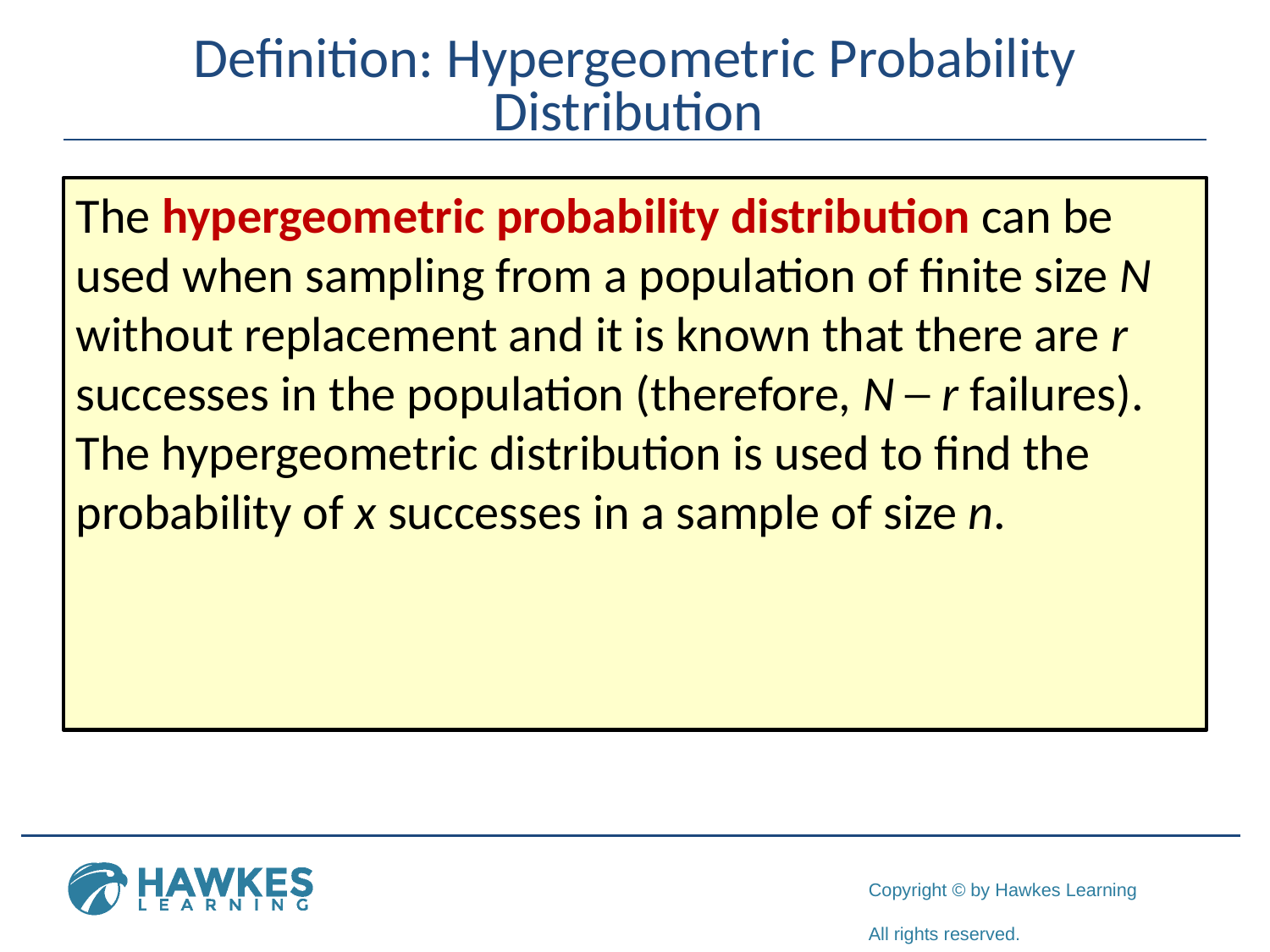

# Definition: Hypergeometric Probability Distribution
The hypergeometric probability distribution can be used when sampling from a population of finite size N without replacement and it is known that there are r successes in the population (therefore, N ─ r failures). The hypergeometric distribution is used to find the probability of x successes in a sample of size n.